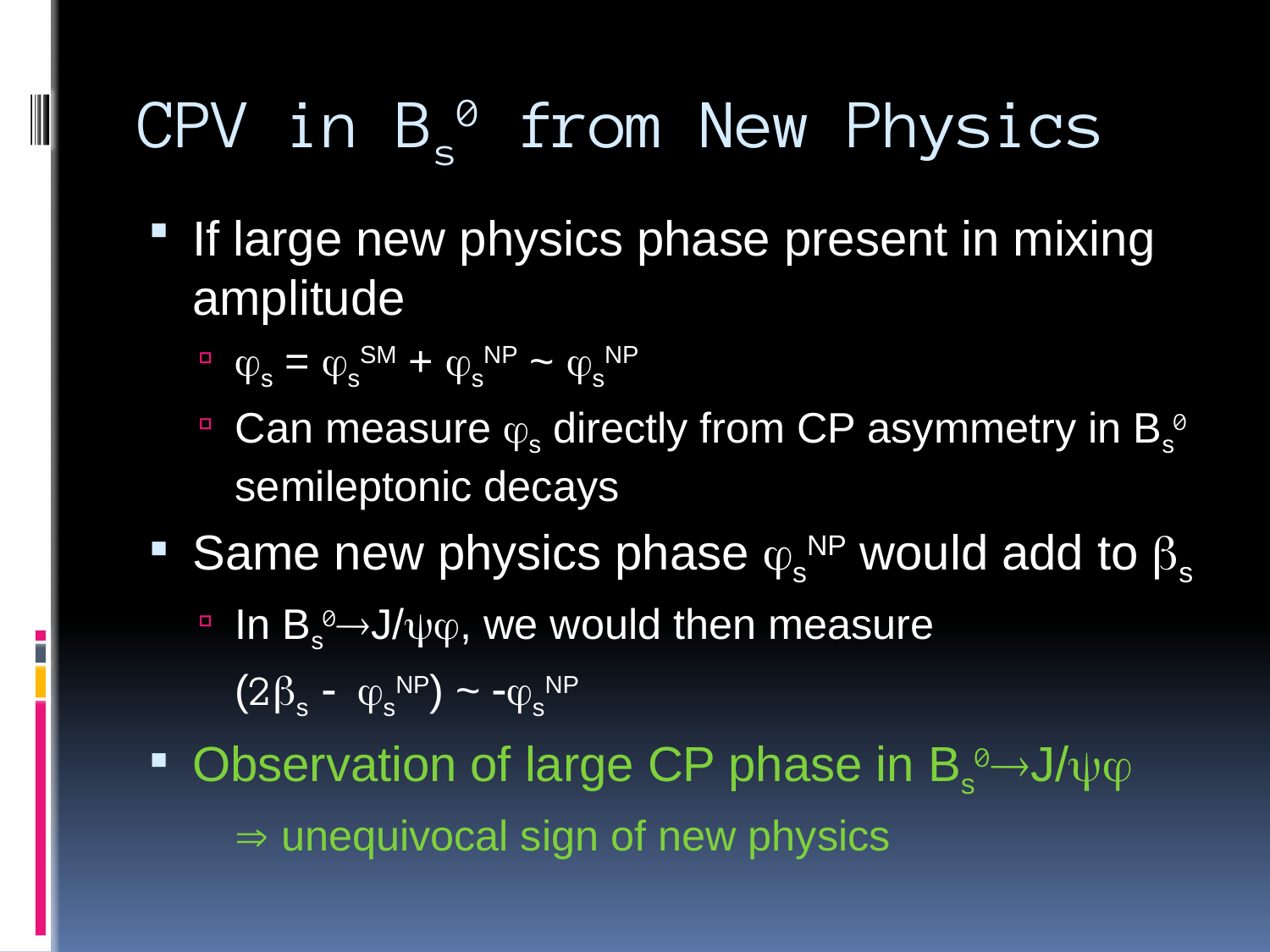

# CPV in Bs0 from New Physics
If large new physics phase present in mixing amplitude
ϕs = ϕsSM + ϕsNP ~ ϕsNP
Can measure ϕs directly from CP asymmetry in Bs0 semileptonic decays
Same new physics phase ϕsNP would add to βs
In Bs0→J/ψϕ, we would then measure
 	(2βs  − ϕsNP) ~ −ϕsNP
Observation of large CP phase in Bs0→J/ψϕ
	⇒ unequivocal sign of new physics